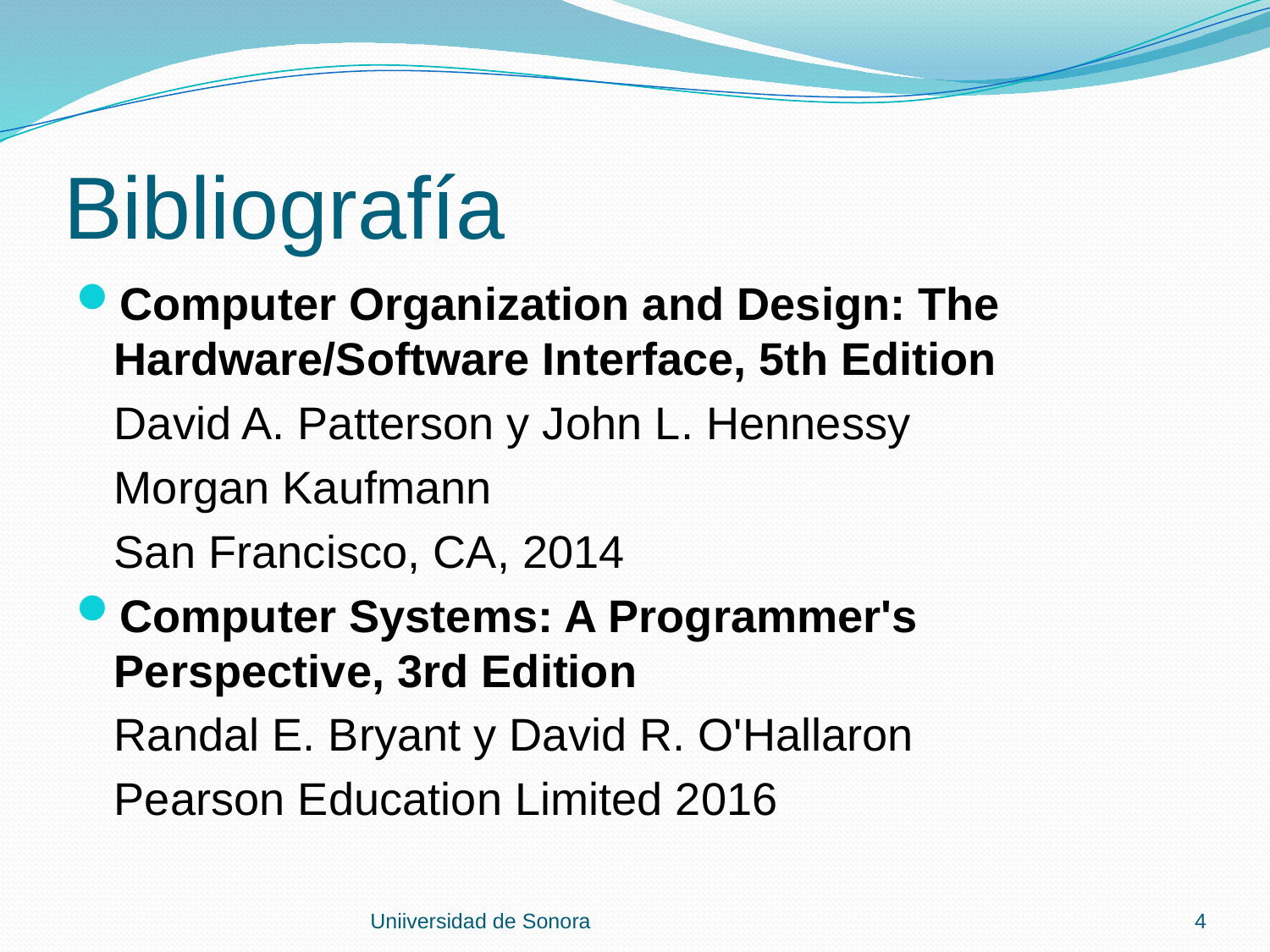

# Bibliografía
Computer Organization and Design: The Hardware/Software Interface, 5th Edition
   David A. Patterson y John L. Hennessy
   Morgan Kaufmann
   San Francisco, CA, 2014
Computer Systems: A Programmer's Perspective, 3rd Edition
   Randal E. Bryant y David R. O'Hallaron
   Pearson Education Limited 2016
Uniiversidad de Sonora
4